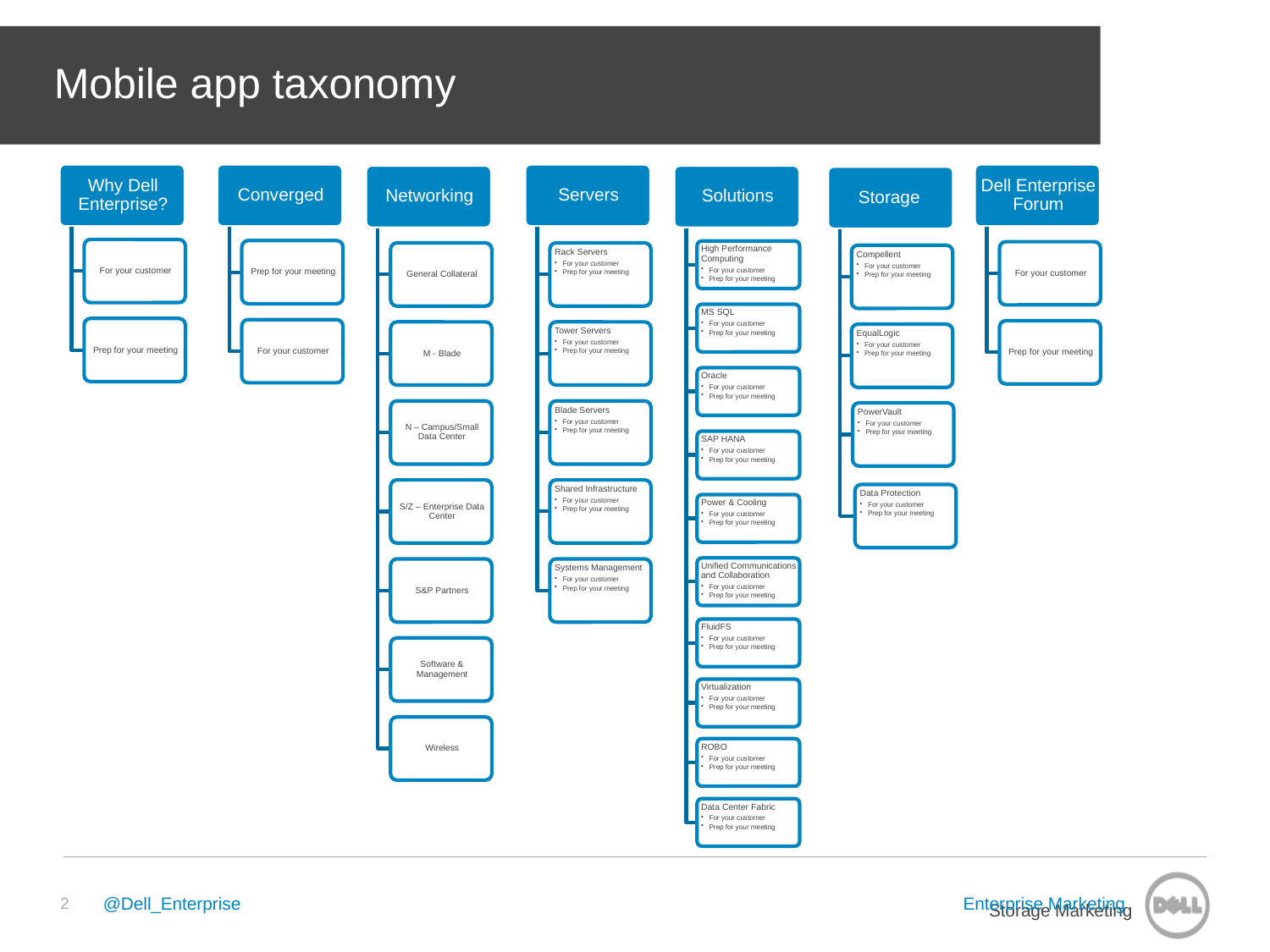

# Mobile app taxonomy
Why Dell Enterprise?
For your customer
Prep for your meeting
Storage
Compellent
For your customer
Prep for your meeting
EqualLogic
For your customer
Prep for your meeting
PowerVault
For your customer
Prep for your meeting
Data Protection
For your customer
Prep for your meeting
Servers
Rack Servers
For your customer
Prep for your meeting
Tower Servers
For your customer
Prep for your meeting
Blade Servers
For your customer
Prep for your meeting
Shared Infrastructure
For your customer
Prep for your meeting
Systems Management
For your customer
Prep for your meeting
Networking
General Collateral
M - Blade
N – Campus/Small Data Center
S/Z – Enterprise Data Center
S&P Partners
Software & Management
Wireless
Converged
Prep for your meeting
For your customer
Solutions
High Performance Computing
For your customer
Prep for your meeting
MS SQL
For your customer
Prep for your meeting
Oracle
For your customer
Prep for your meeting
SAP HANA
For your customer
Prep for your meeting
Power & Cooling
For your customer
Prep for your meeting
Unified Communications and Collaboration
For your customer
Prep for your meeting
FluidFS
For your customer
Prep for your meeting
Virtualization
For your customer
Prep for your meeting
ROBO
For your customer
Prep for your meeting
Data Center Fabric
For your customer
Prep for your meeting
Dell Enterprise Forum
For your customer
Prep for your meeting

2